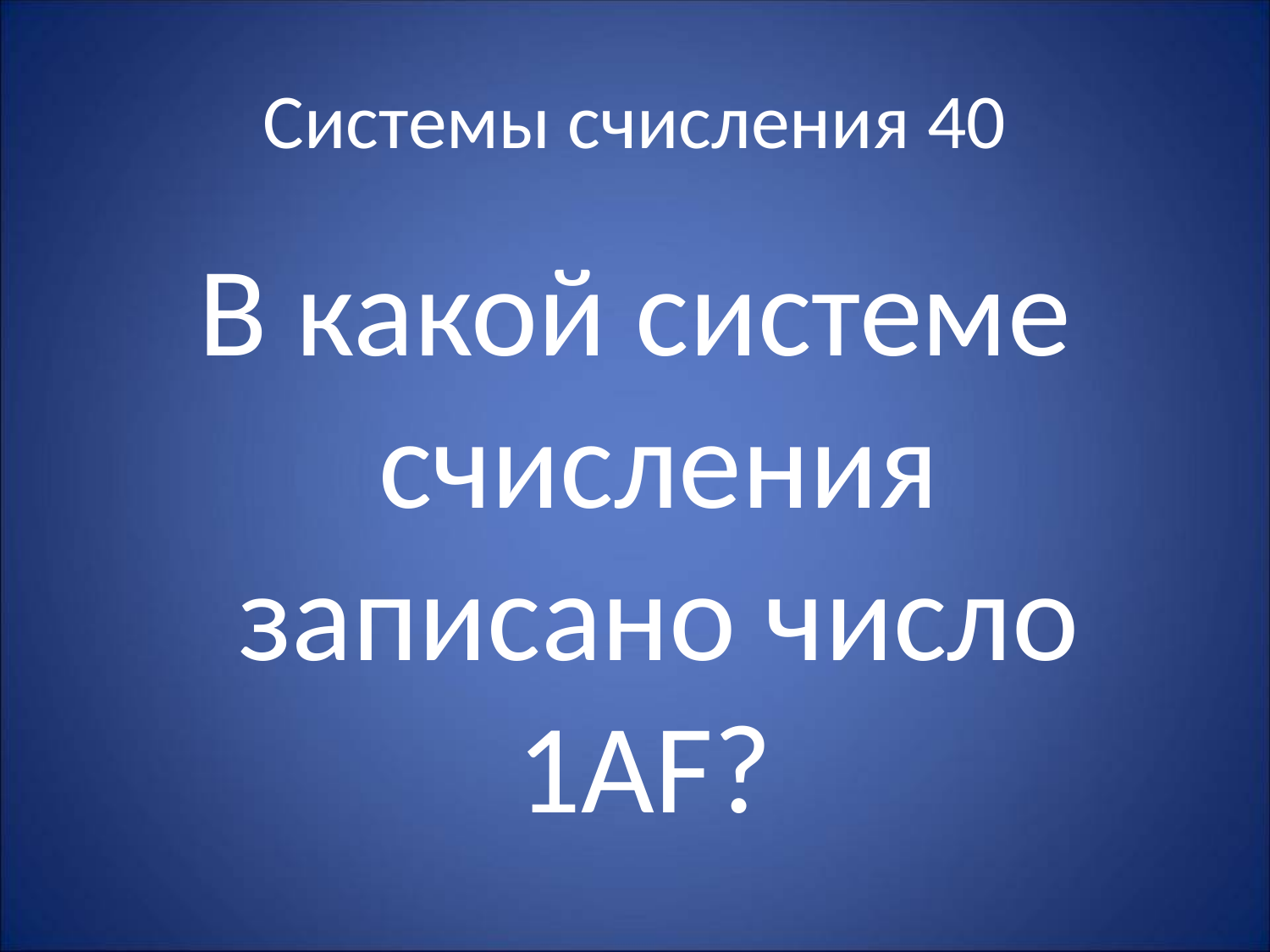

# Системы счисления 40
В какой системе счисления записано число 1АF?